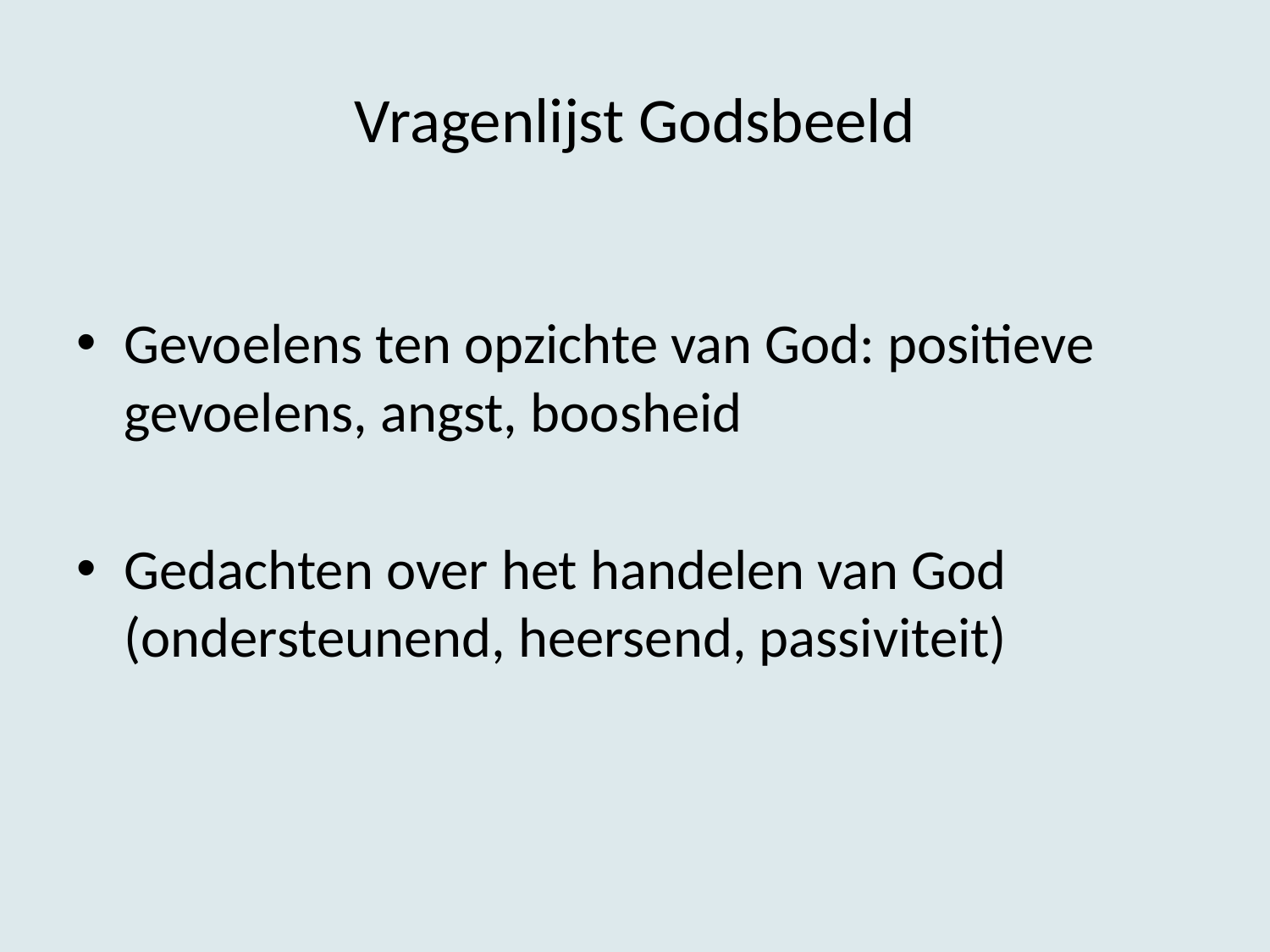

# Vragenlijst Godsbeeld

Gevoelens ten opzichte van God: positieve gevoelens, angst, boosheid

Gedachten over het handelen van God (ondersteunend, heersend, passiviteit)